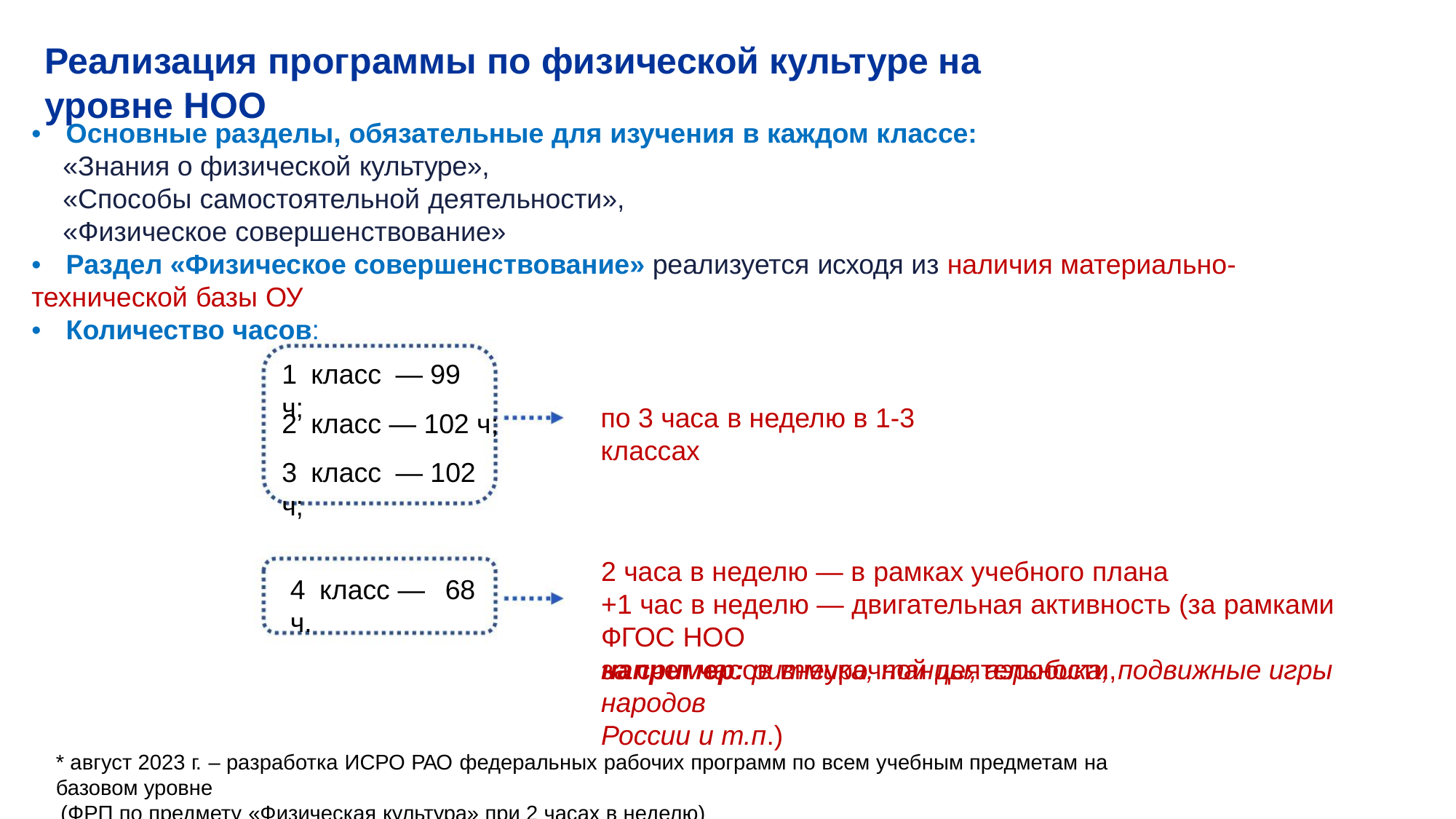

Реализация программы по физической культуре на уровне НОО
• Основные разделы, обязательные для изучения в каждом классе:
«Знания о физической культуре»,
«Способы самостоятельной деятельности»,
«Физическое совершенствование»
• Раздел «Физическое совершенствование» реализуется исходя из наличия материально-технической базы ОУ
• Количество часов:
1 класс — 99 ч;
по 3 часа в неделю в 1-3 классах
2 класс — 102 ч;
3 класс — 102 ч;
2 часа в неделю — в рамках учебного плана
+1 час в неделю — двигательная активность (за рамками ФГОС НОО
за счет часов внеурочной деятельности,
4 класс — 68 ч.
например: ритмика, танцы, аэробика, подвижные игры народов
России и т.п.)
* август 2023 г. – разработка ИСРО РАО федеральных рабочих программ по всем учебным предметам на базовом уровне
(ФРП по предмету «Физическая культура» при 2 часах в неделю)